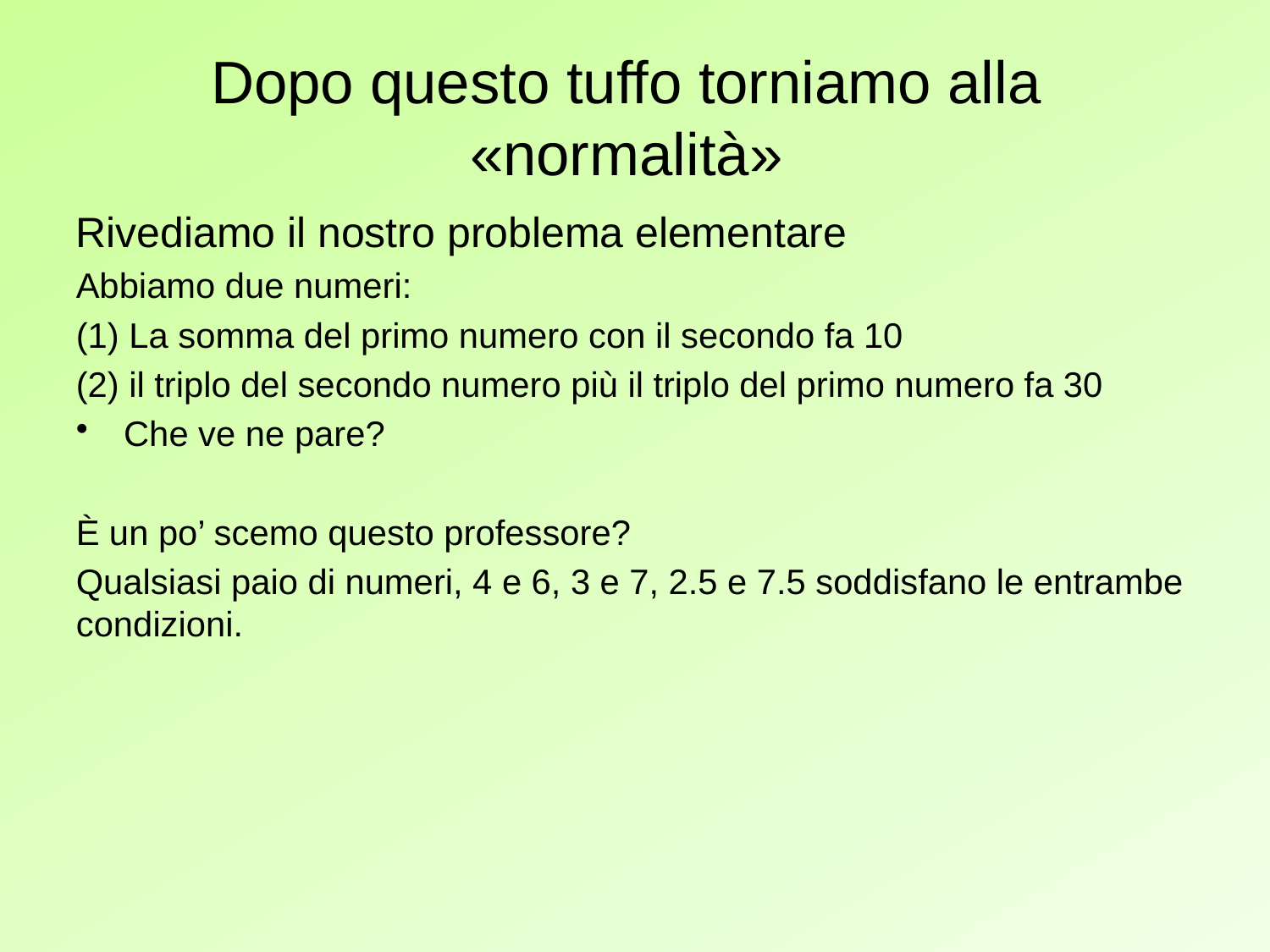

# Dopo questo tuffo torniamo alla «normalità»
Rivediamo il nostro problema elementare
Abbiamo due numeri:
(1) La somma del primo numero con il secondo fa 10
(2) il triplo del secondo numero più il triplo del primo numero fa 30
Che ve ne pare?

È un po’ scemo questo professore?
Qualsiasi paio di numeri, 4 e 6, 3 e 7, 2.5 e 7.5 soddisfano le entrambe condizioni.